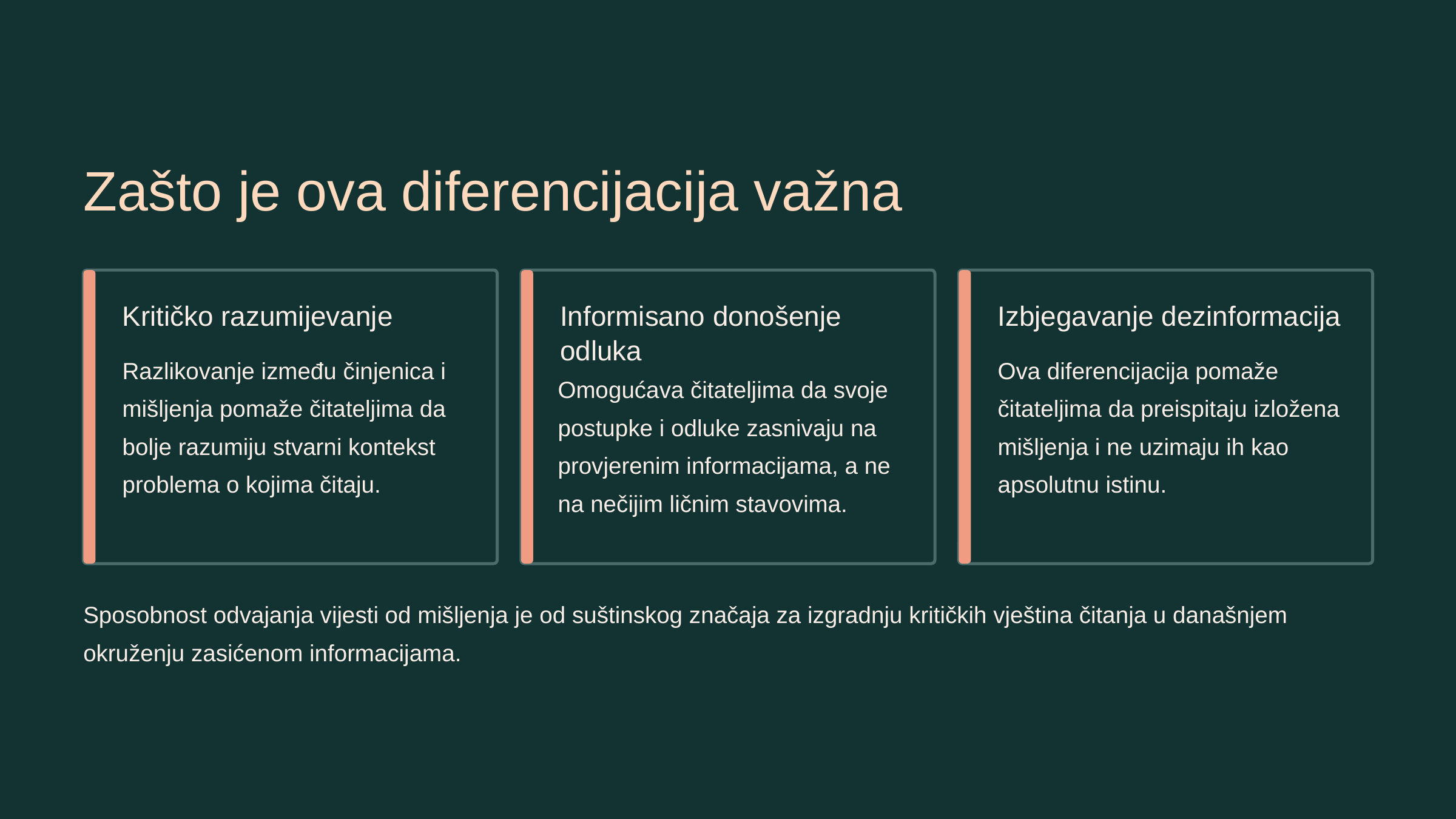

Zašto je ova diferencijacija važna

Kritičko razumijevanje
Informisano donošenje
odluka
Izbjegavanje dezinformacija
Razlikovanje između činjenica i mišljenja pomaže čitateljima da bolje razumiju stvarni kontekst problema o kojima čitaju.
Ova diferencijacija pomaže čitateljima da preispitaju izložena mišljenja i ne uzimaju ih kao apsolutnu istinu.
Omogućava čitateljima da svoje postupke i odluke zasnivaju na provjerenim informacijama, a ne na nečijim ličnim stavovima.
Sposobnost odvajanja vijesti od mišljenja je od suštinskog značaja za izgradnju kritičkih vještina čitanja u današnjem okruženju zasićenom informacijama.